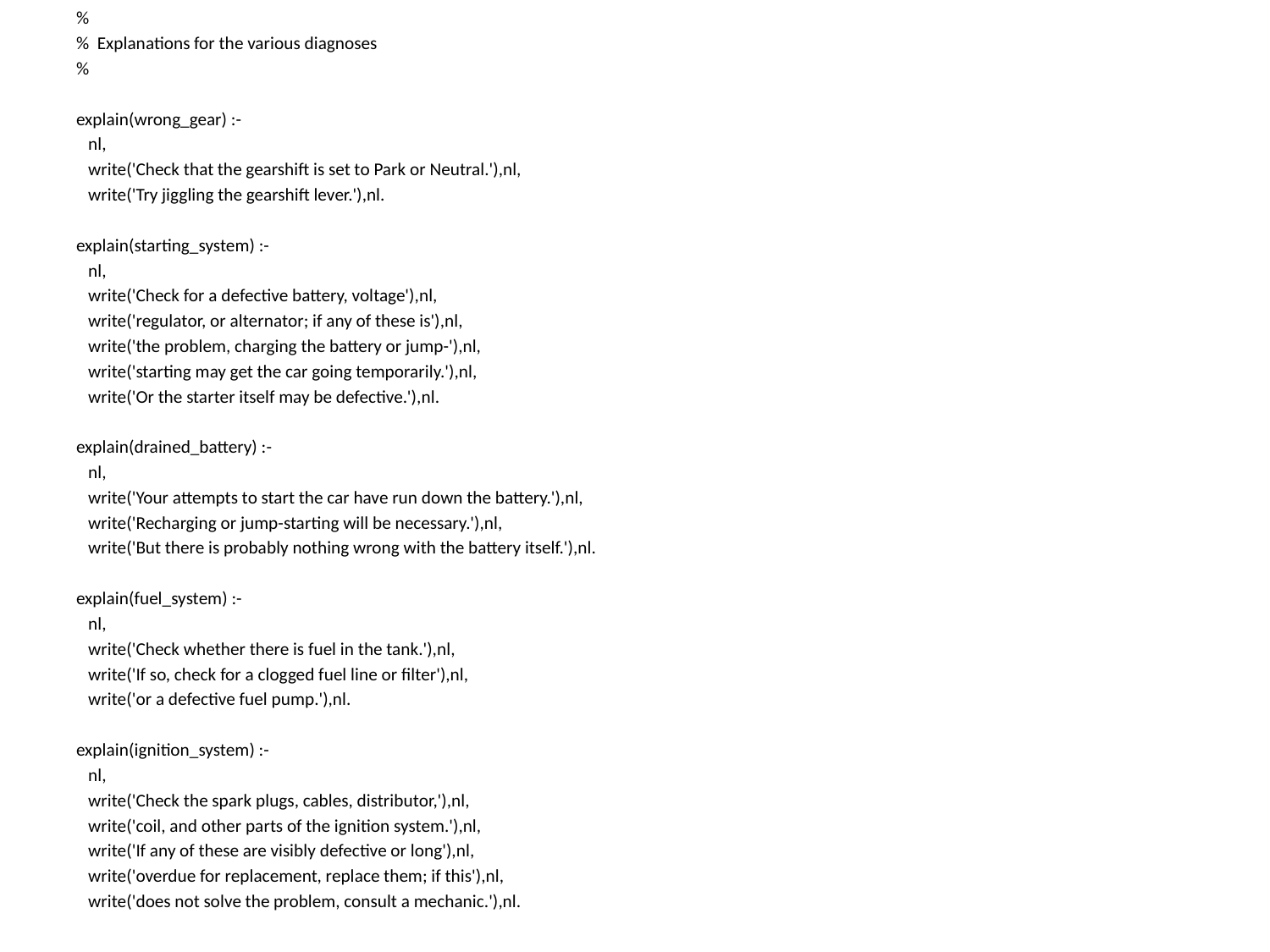

%
%  Explanations for the various diagnoses
%

explain(wrong_gear) :-
   nl,
   write('Check that the gearshift is set to Park or Neutral.'),nl,
   write('Try jiggling the gearshift lever.'),nl.

explain(starting_system) :-
   nl,
   write('Check for a defective battery, voltage'),nl,
   write('regulator, or alternator; if any of these is'),nl,
   write('the problem, charging the battery or jump-'),nl,
   write('starting may get the car going temporarily.'),nl,
   write('Or the starter itself may be defective.'),nl.

explain(drained_battery) :-
   nl,
   write('Your attempts to start the car have run down the battery.'),nl,
   write('Recharging or jump-starting will be necessary.'),nl,
   write('But there is probably nothing wrong with the battery itself.'),nl.

explain(fuel_system) :-
   nl,
   write('Check whether there is fuel in the tank.'),nl,
   write('If so, check for a clogged fuel line or filter'),nl,
   write('or a defective fuel pump.'),nl.

explain(ignition_system) :-
   nl,
   write('Check the spark plugs, cables, distributor,'),nl,
   write('coil, and other parts of the ignition system.'),nl,
   write('If any of these are visibly defective or long'),nl,
   write('overdue for replacement, replace them; if this'),nl,
   write('does not solve the problem, consult a mechanic.'),nl.